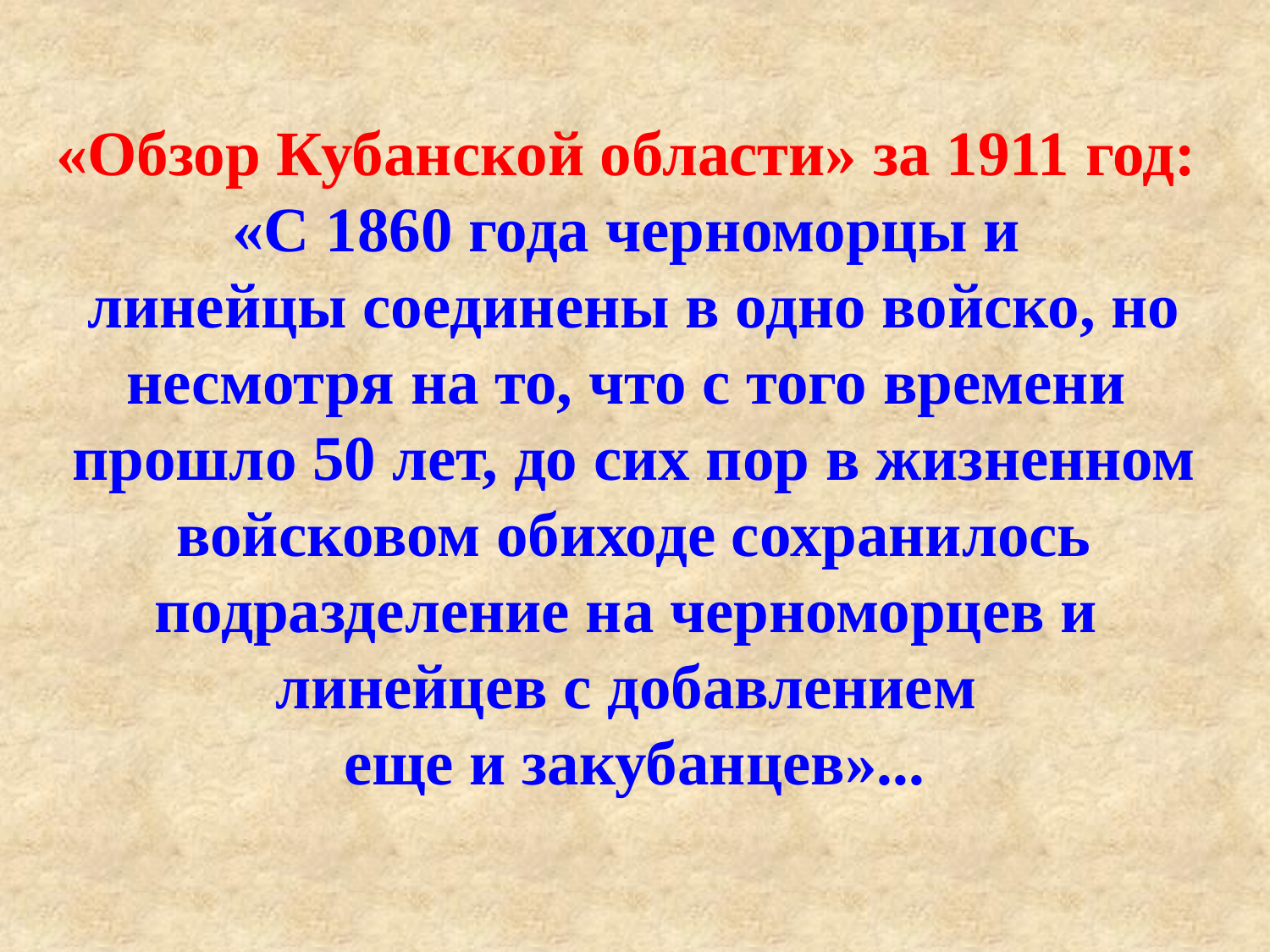

«Обзор Кубанской области» за 1911 год:
«С 1860 года черноморцы и
линейцы соединены в одно войско, но несмотря на то, что с того времени
прошло 50 лет, до сих пор в жизненном войсковом обиходе сохранилось подразделение на черноморцев и
линейцев с добавлением
еще и закубанцев»...